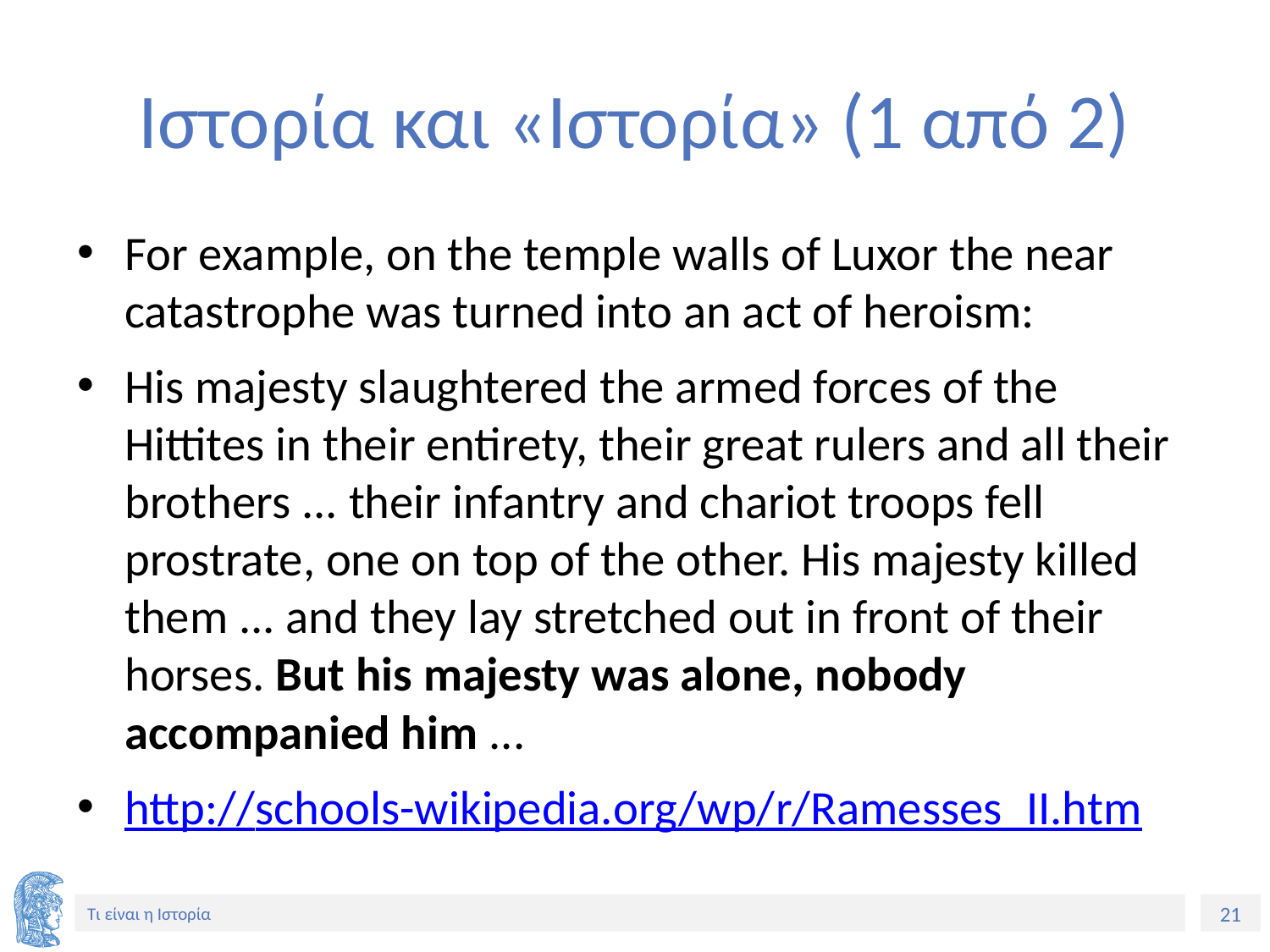

# Ιστορία και «Ιστορία» (1 από 2)
For example, on the temple walls of Luxor the near catastrophe was turned into an act of heroism:
His majesty slaughtered the armed forces of the Hittites in their entirety, their great rulers and all their brothers ... their infantry and chariot troops fell prostrate, one on top of the other. His majesty killed them ... and they lay stretched out in front of their horses. But his majesty was alone, nobody accompanied him ...
http://schools-wikipedia.org/wp/r/Ramesses_II.htm